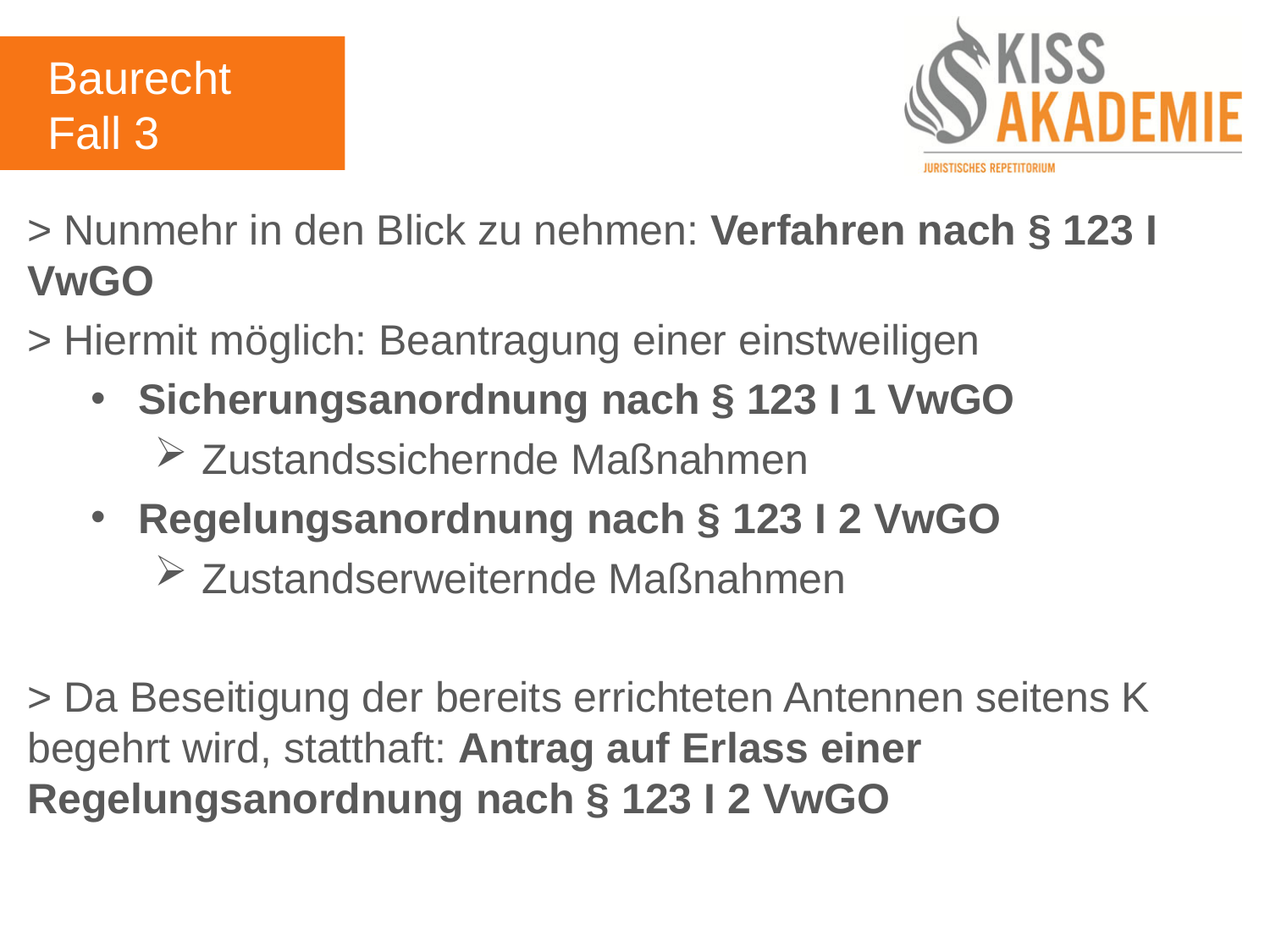

Baurecht
Fall 3
> Nunmehr in den Blick zu nehmen: Verfahren nach § 123 I VwGO
> Hiermit möglich: Beantragung einer einstweiligen
Sicherungsanordnung nach § 123 I 1 VwGO
Zustandssichernde Maßnahmen
Regelungsanordnung nach § 123 I 2 VwGO
Zustandserweiternde Maßnahmen

> Da Beseitigung der bereits errichteten Antennen seitens K begehrt wird, statthaft: Antrag auf Erlass einer Regelungsanordnung nach § 123 I 2 VwGO